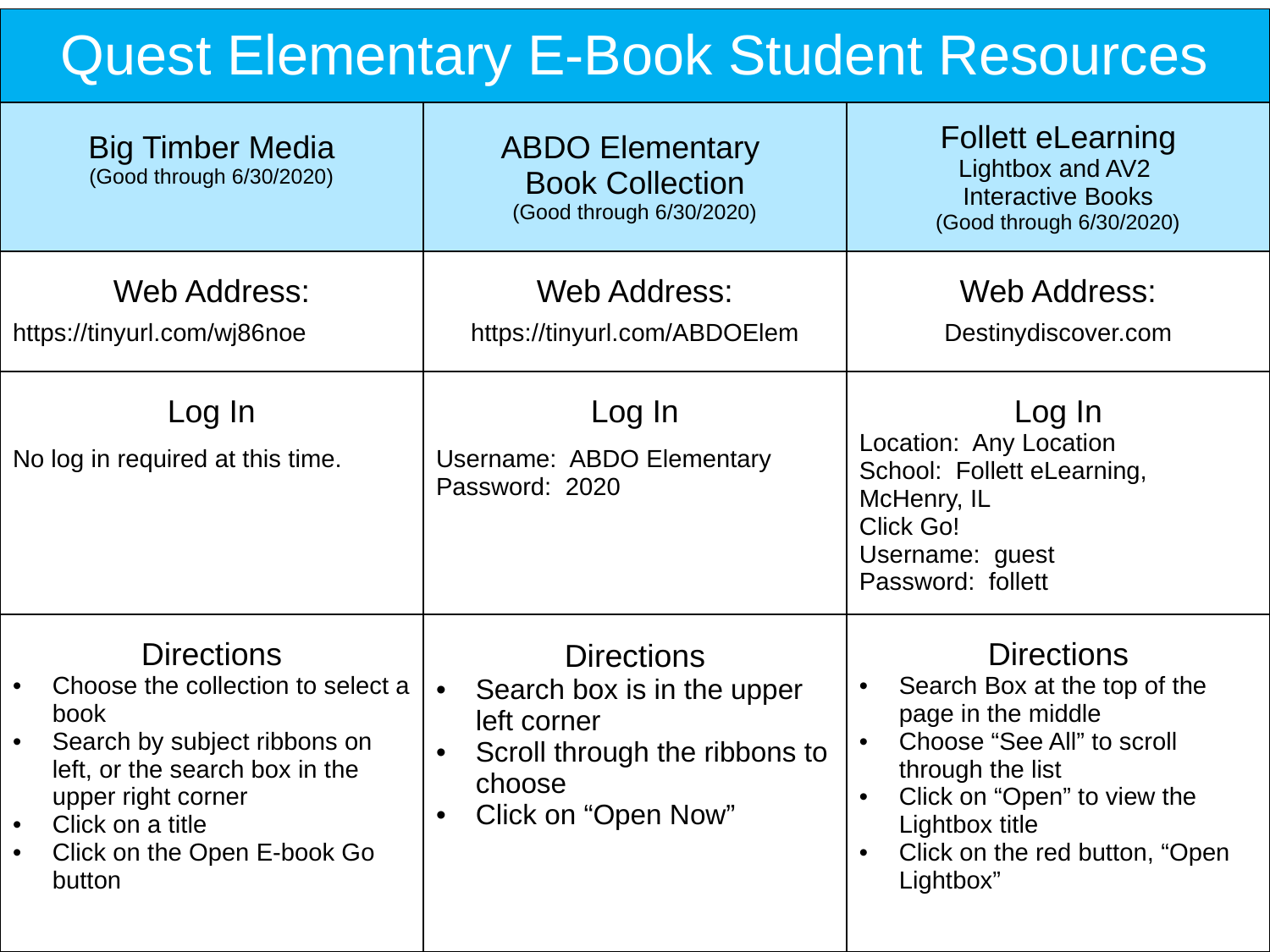

| Quest Elementary E-Book Student Resources |  |  |
| --- | --- | --- |
| Big Timber Media (Good through 6/30/2020) | ABDO Elementary Book Collection (Good through 6/30/2020) | Follett eLearning Lightbox and AV2 Interactive Books (Good through 6/30/2020) |
| Web Address: https://tinyurl.com/wj86noe | Web Address: https://tinyurl.com/ABDOElem | Web Address: Destinydiscover.com |
| Log In No log in required at this time. | Log In Username: ABDO Elementary Password: 2020 | Log In Location: Any Location School: Follett eLearning, McHenry, IL Click Go! Username: guest Password: follett |
| Directions Choose the collection to select a book Search by subject ribbons on left, or the search box in the upper right corner Click on a title Click on the Open E-book Go button | Directions Search box is in the upper left corner Scroll through the ribbons to choose Click on “Open Now” | Directions Search Box at the top of the page in the middle Choose “See All” to scroll through the list Click on “Open” to view the Lightbox title Click on the red button, “Open Lightbox” |